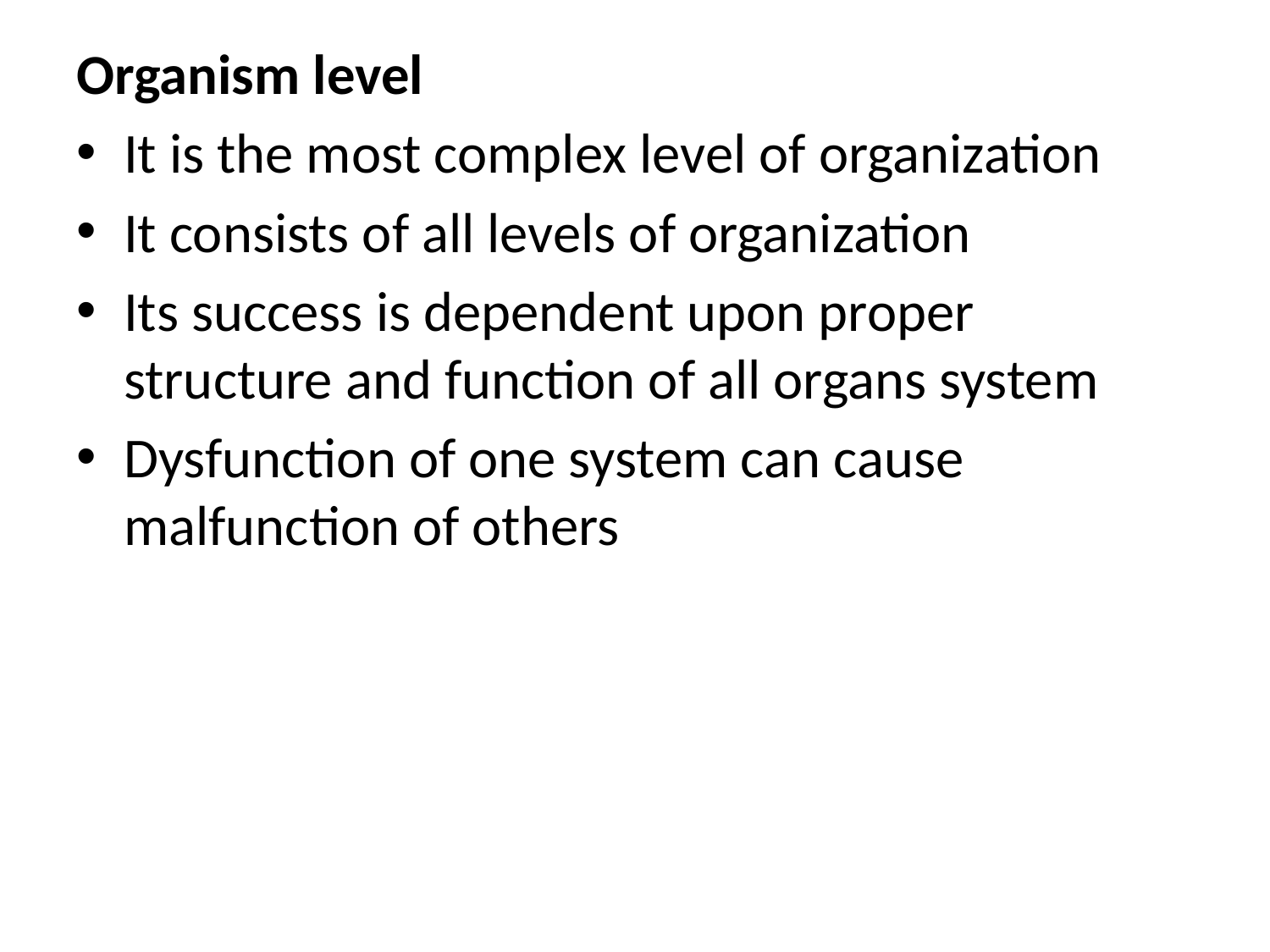

Organism level
It is the most complex level of organization
It consists of all levels of organization
Its success is dependent upon proper structure and function of all organs system
Dysfunction of one system can cause malfunction of others